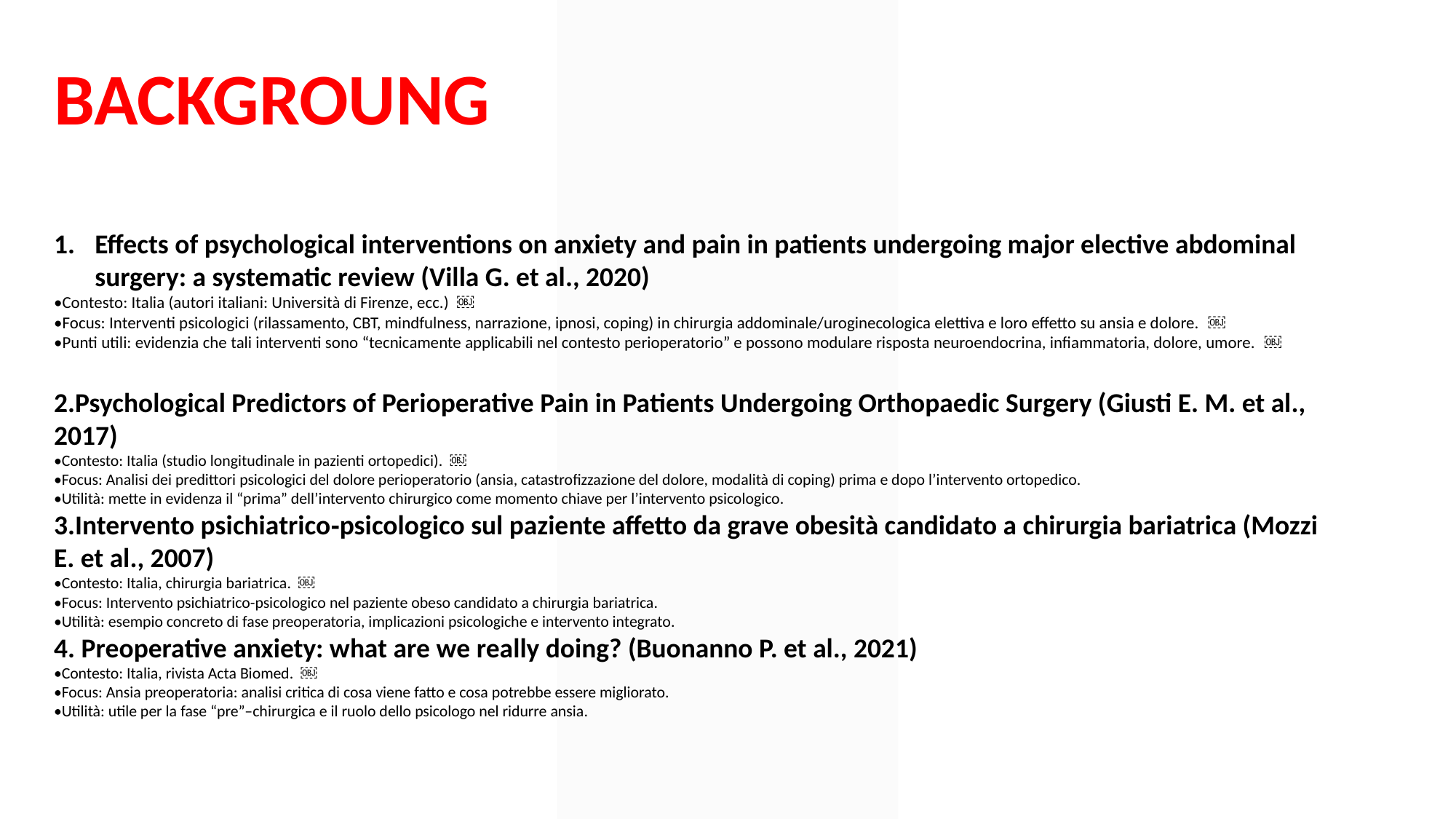

BACKGROUNG

Effects of psychological interventions on anxiety and pain in patients undergoing major elective abdominal surgery: a systematic review (Villa G. et al., 2020)
•Contesto: Italia (autori italiani: Università di Firenze, ecc.)  ￼
•Focus: Interventi psicologici (rilassamento, CBT, mindfulness, narrazione, ipnosi, coping) in chirurgia addominale/uroginecologica elettiva e loro effetto su ansia e dolore.  ￼
•Punti utili: evidenzia che tali interventi sono “tecnicamente applicabili nel contesto perioperatorio” e possono modulare risposta neuroendocrina, infiammatoria, dolore, umore.  ￼
2.Psychological Predictors of Perioperative Pain in Patients Undergoing Orthopaedic Surgery (Giusti E. M. et al., 2017)
•Contesto: Italia (studio longitudinale in pazienti ortopedici).  ￼
•Focus: Analisi dei predittori psicologici del dolore perioperatorio (ansia, catastrofizzazione del dolore, modalità di coping) prima e dopo l’intervento ortopedico.
•Utilità: mette in evidenza il “prima” dell’intervento chirurgico come momento chiave per l’intervento psicologico.
3.Intervento psichiatrico‑psicologico sul paziente affetto da grave obesità candidato a chirurgia bariatrica (Mozzi E. et al., 2007)
•Contesto: Italia, chirurgia bariatrica.  ￼
•Focus: Intervento psichiatrico-psicologico nel paziente obeso candidato a chirurgia bariatrica.
•Utilità: esempio concreto di fase preoperatoria, implicazioni psicologiche e intervento integrato.
4. Preoperative anxiety: what are we really doing? (Buonanno P. et al., 2021)
•Contesto: Italia, rivista Acta Biomed.  ￼
•Focus: Ansia preoperatoria: analisi critica di cosa viene fatto e cosa potrebbe essere migliorato.
•Utilità: utile per la fase “pre”–chirurgica e il ruolo dello psicologo nel ridurre ansia.